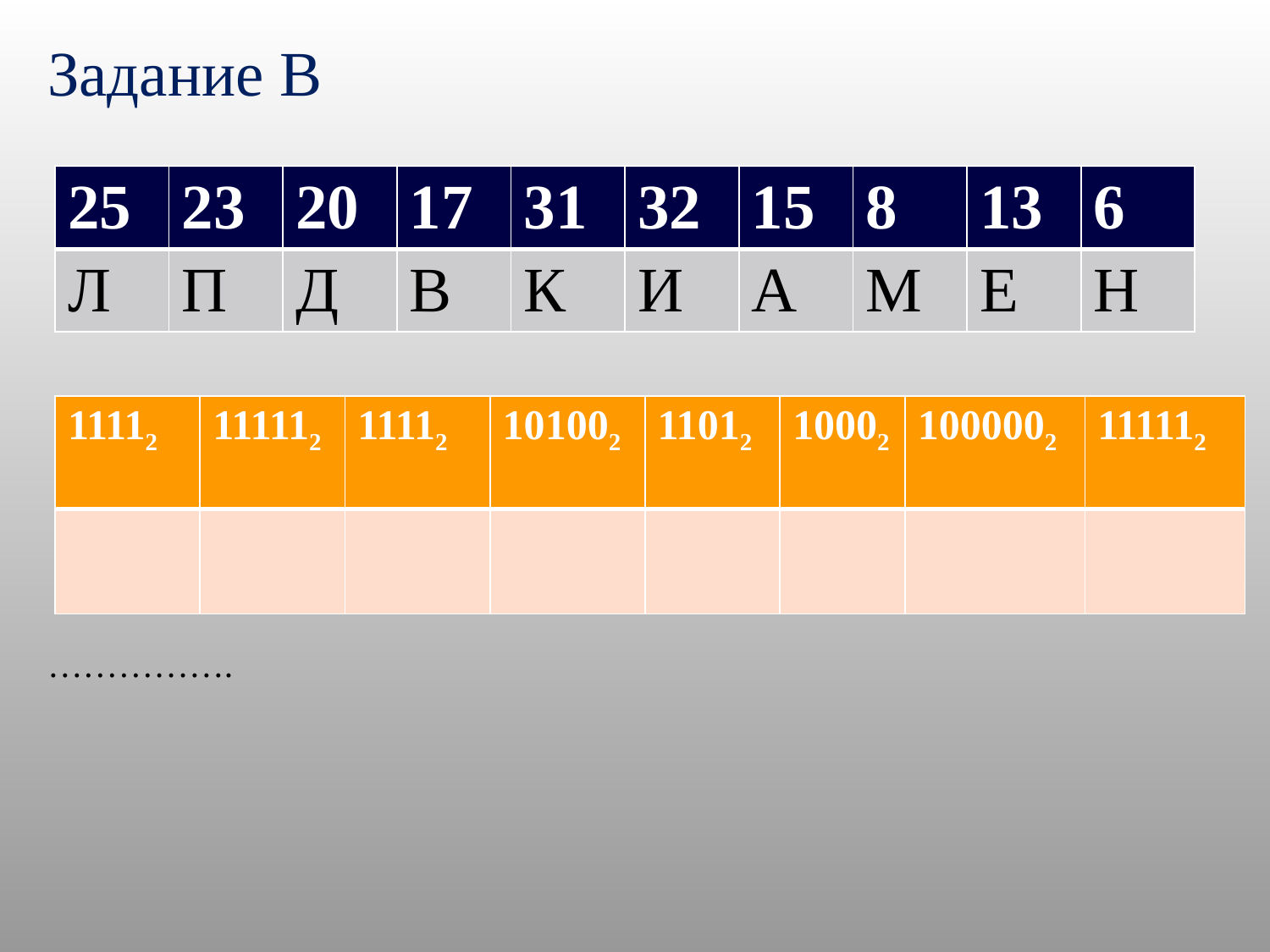

Задание В
| 25 | 23 | 20 | 17 | 31 | 32 | 15 | 8 | 13 | 6 |
| --- | --- | --- | --- | --- | --- | --- | --- | --- | --- |
| Л | П | Д | В | К | И | А | М | Е | Н |
| 11112 | 111112 | 11112 | 101002 | 11012 | 10002 | 1000002 | 111112 |
| --- | --- | --- | --- | --- | --- | --- | --- |
|  |  |  |  |  |  |  |  |
…………….